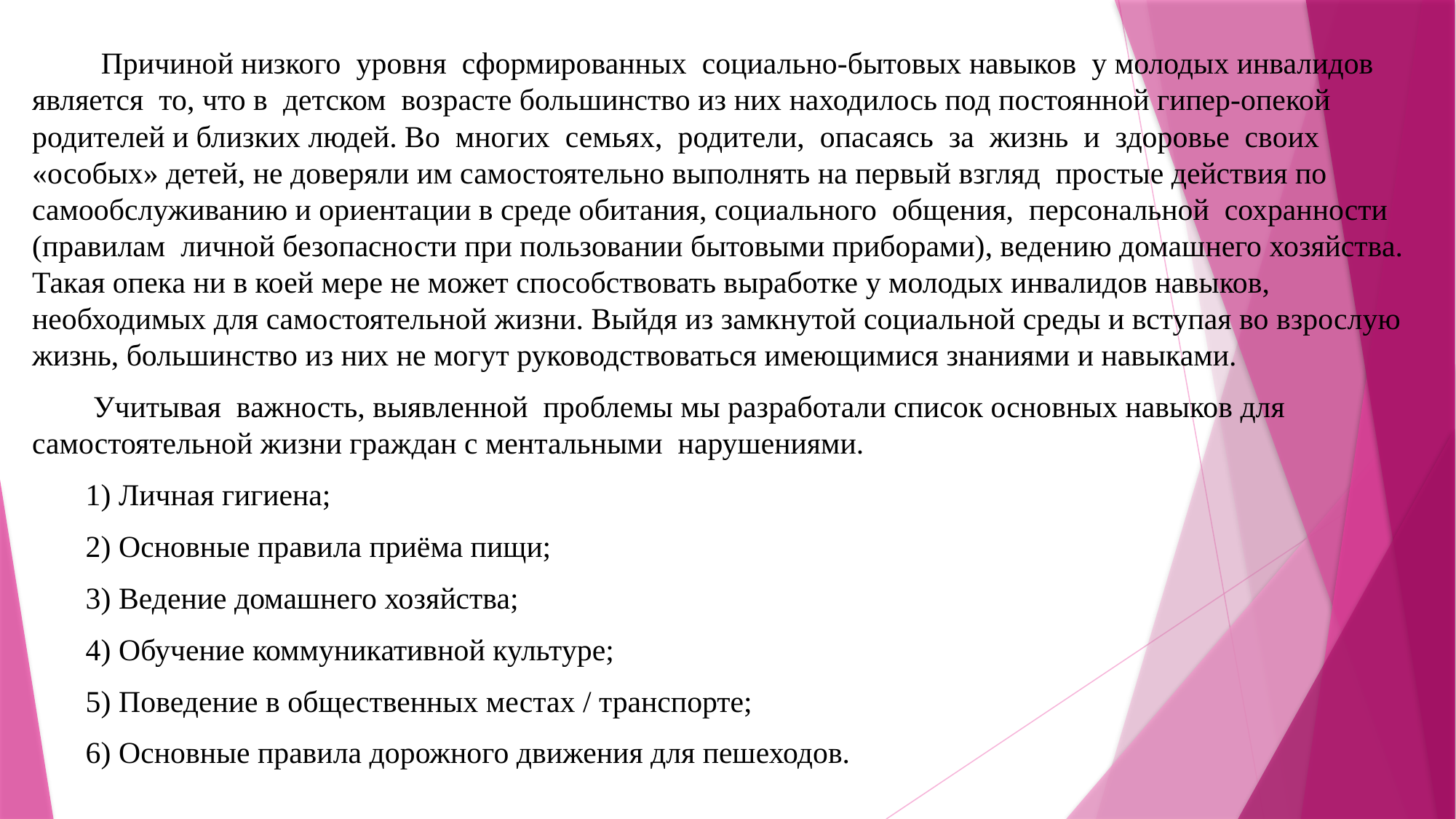

Причиной низкого  уровня  сформированных  социально-бытовых навыков  у молодых инвалидов является  то, что в  детском  возрасте большинство из них находилось под постоянной гипер-опекой родителей и близких людей. Во  многих  семьях,  родители,  опасаясь  за  жизнь  и  здоровье  своих «особых» детей, не доверяли им самостоятельно выполнять на первый взгляд  простые действия по самообслуживанию и ориентации в среде обитания, социального  общения,  персональной  сохранности  (правилам  личной безопасности при пользовании бытовыми приборами), ведению домашнего хозяйства. Такая опека ни в коей мере не может способствовать выработке у молодых инвалидов навыков, необходимых для самостоятельной жизни. Выйдя из замкнутой социальной среды и вступая во взрослую жизнь, большинство из них не могут руководствоваться имеющимися знаниями и навыками.
        Учитывая  важность, выявленной  проблемы мы разработали список основных навыков для самостоятельной жизни граждан с ментальными  нарушениями.
       1) Личная гигиена;
       2) Основные правила приёма пищи;
       3) Ведение домашнего хозяйства;
       4) Обучение коммуникативной культуре;
       5) Поведение в общественных местах / транспорте;
       6) Основные правила дорожного движения для пешеходов.